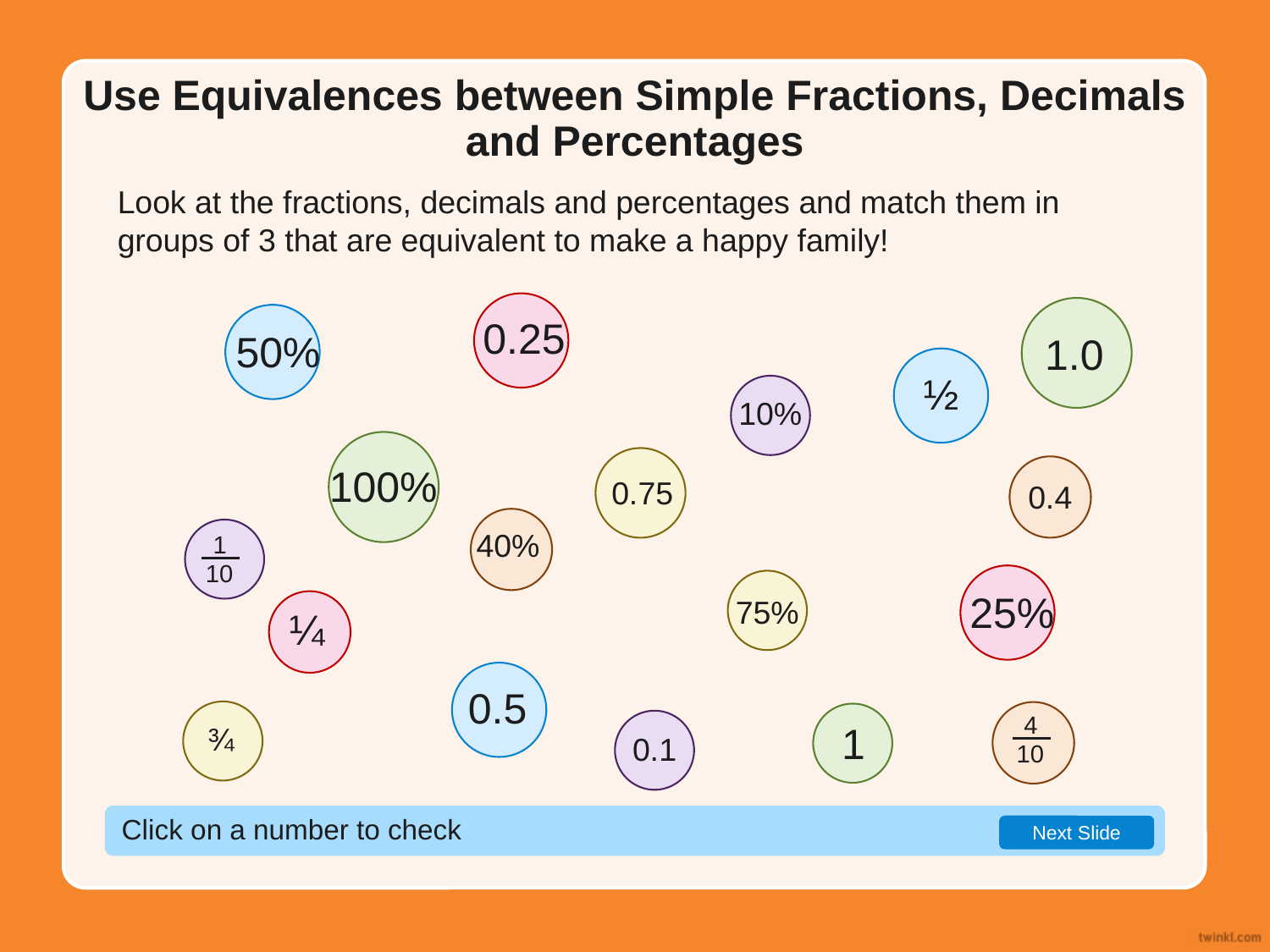

Use Equivalences between Simple Fractions, Decimals and Percentages
Look at the fractions, decimals and percentages and match them in groups of 3 that are equivalent to make a happy family!

0.25
25%
¼
50%
½
0.5
1.0
100%
1

10%
1
10
0.1

0.75
75%
¾
0.4
40%
4
10

Click on a number to check
Next Slide